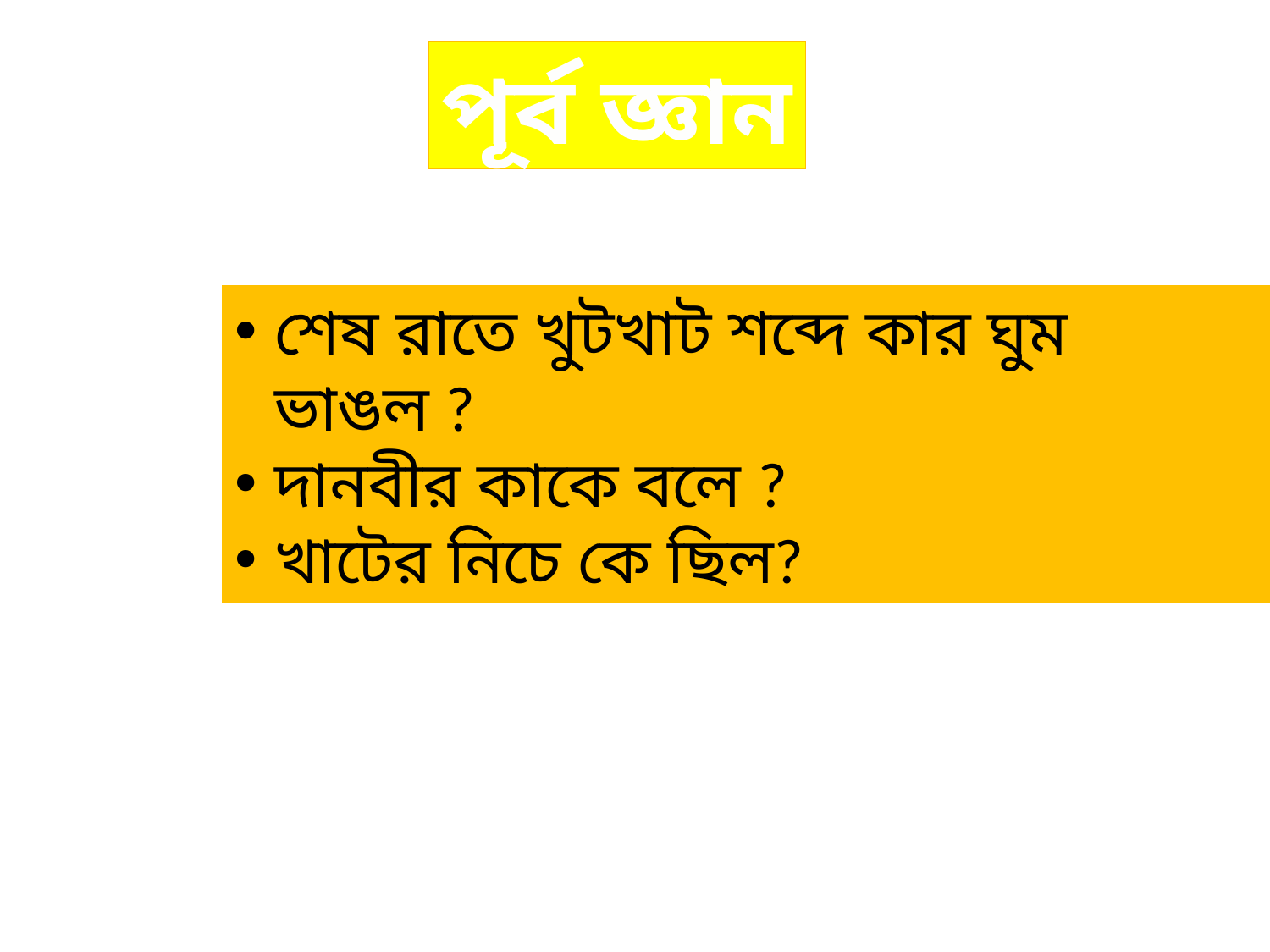

পূর্ব জ্ঞান
শেষ রাতে খুটখাট শব্দে কার ঘুম ভাঙল ?
দানবীর কাকে বলে ?
খাটের নিচে কে ছিল?